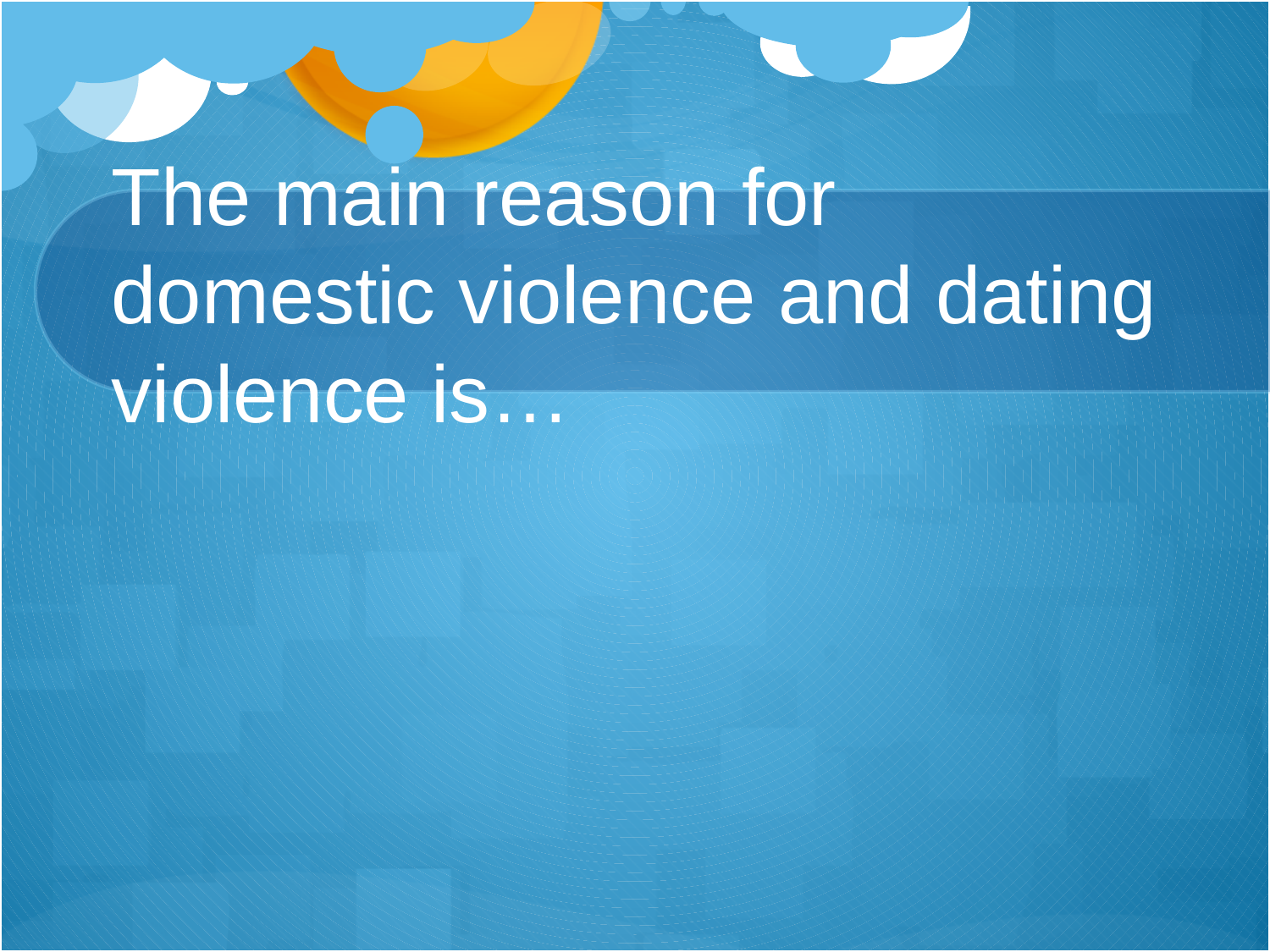

# The main reason for domestic violence and dating violence is…